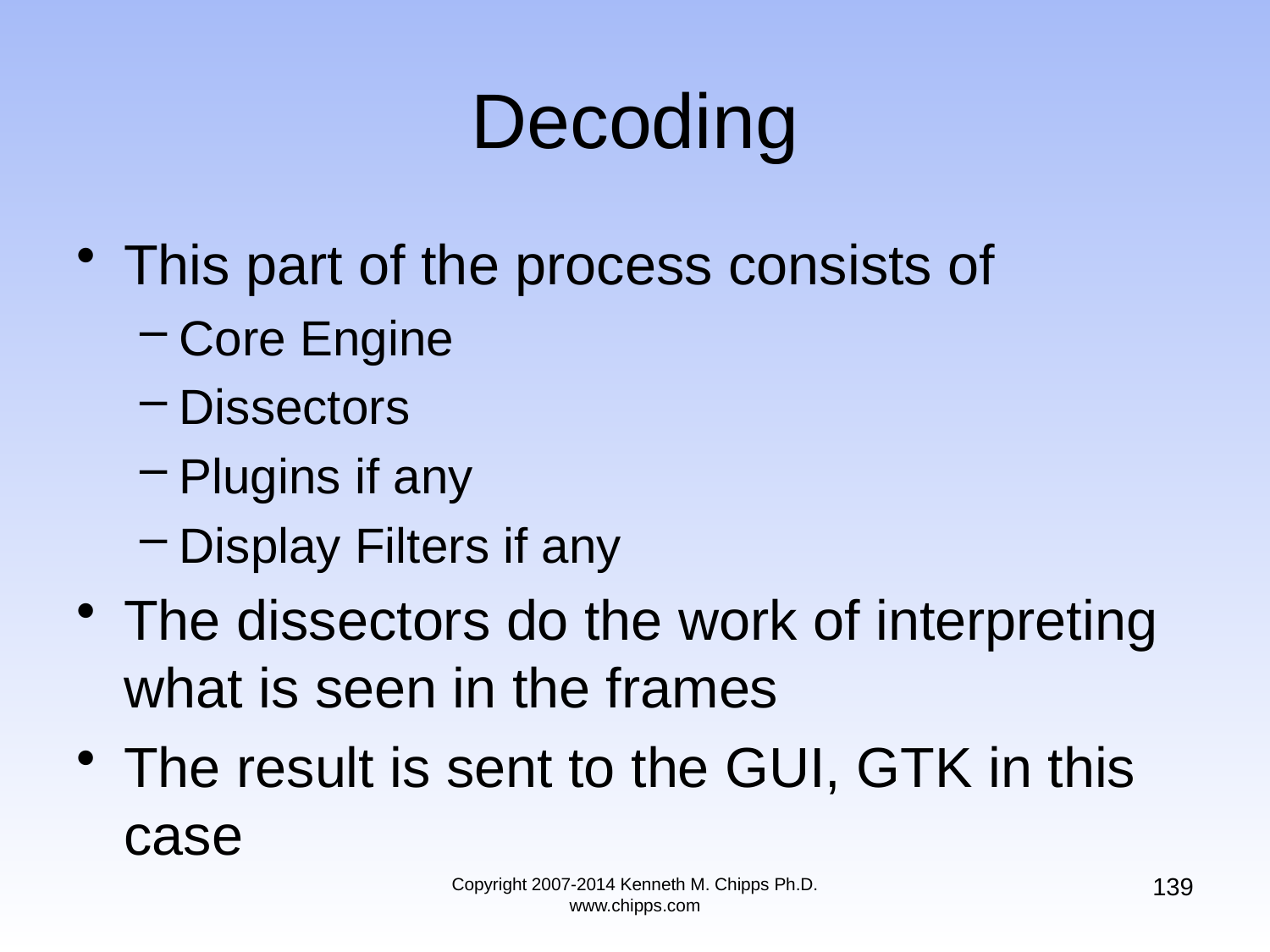

# Decoding
This part of the process consists of
Core Engine
Dissectors
Plugins if any
Display Filters if any
The dissectors do the work of interpreting what is seen in the frames
The result is sent to the GUI, GTK in this case
139
Copyright 2007-2014 Kenneth M. Chipps Ph.D. www.chipps.com